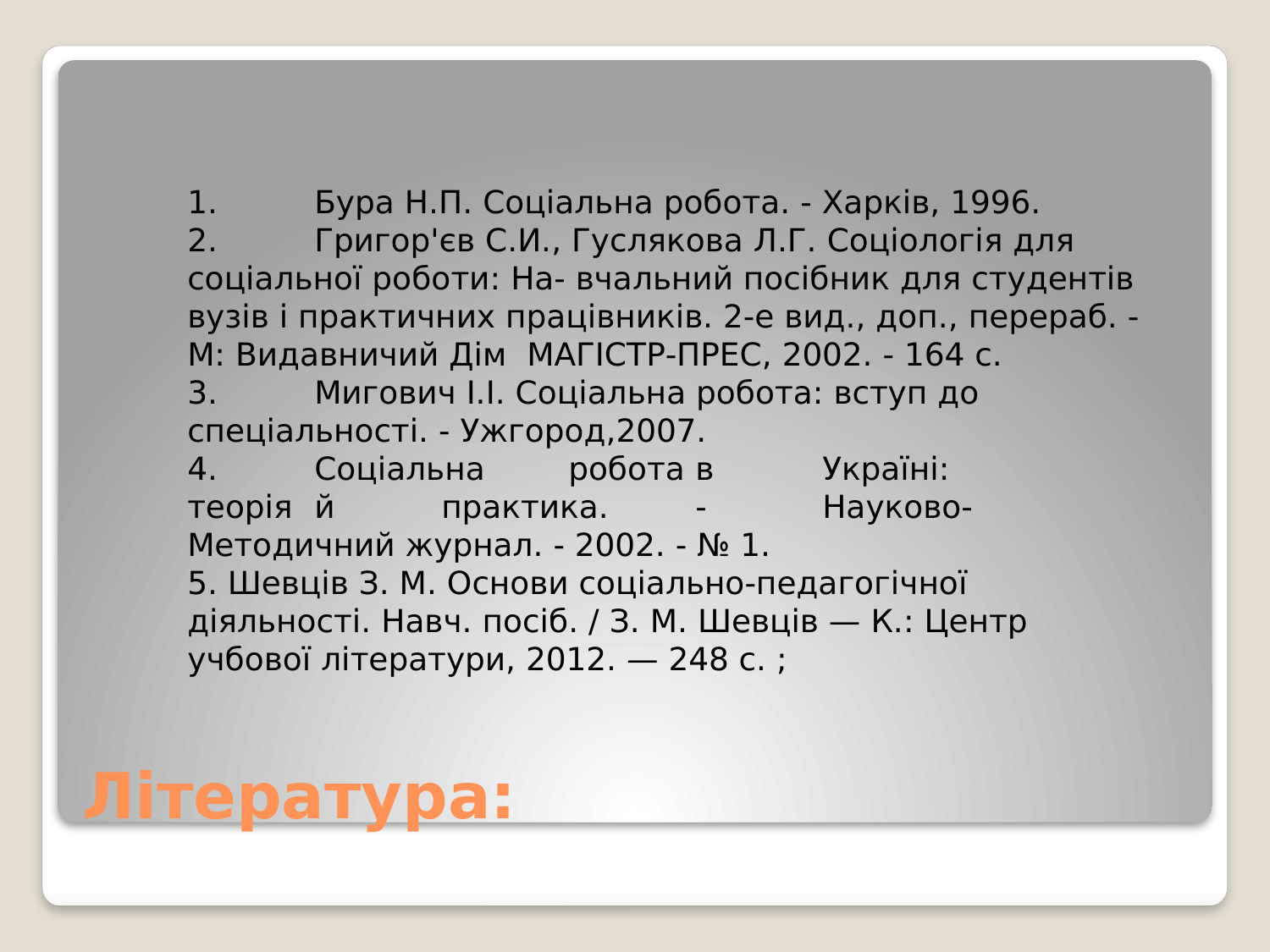

1.	Бура Н.П. Соціальна робота. - Харків, 1996.
2.	Григор'єв С.И., Гуслякова Л.Г. Соціологія для соціальної роботи: На- вчальний посібник для студентів вузів і практичних працівників. 2-е вид., доп., перераб. - М: Видавничий Дім  МАГІСТР-ПРЕС, 2002. - 164 с.
3.	Мигович І.І. Соціальна робота: вступ до спеціальності. - Ужгород,2007.
4.	Соціальна	робота	в	Україні:	теорія	й	практика.	-	Науково-Методичний журнал. - 2002. - № 1.
5. Шевців З. М. Основи соціально-педагогічної діяльності. Навч. посіб. / З. М. Шевців — К.: Центр учбової літератури, 2012. — 248 с. ;
# Література: